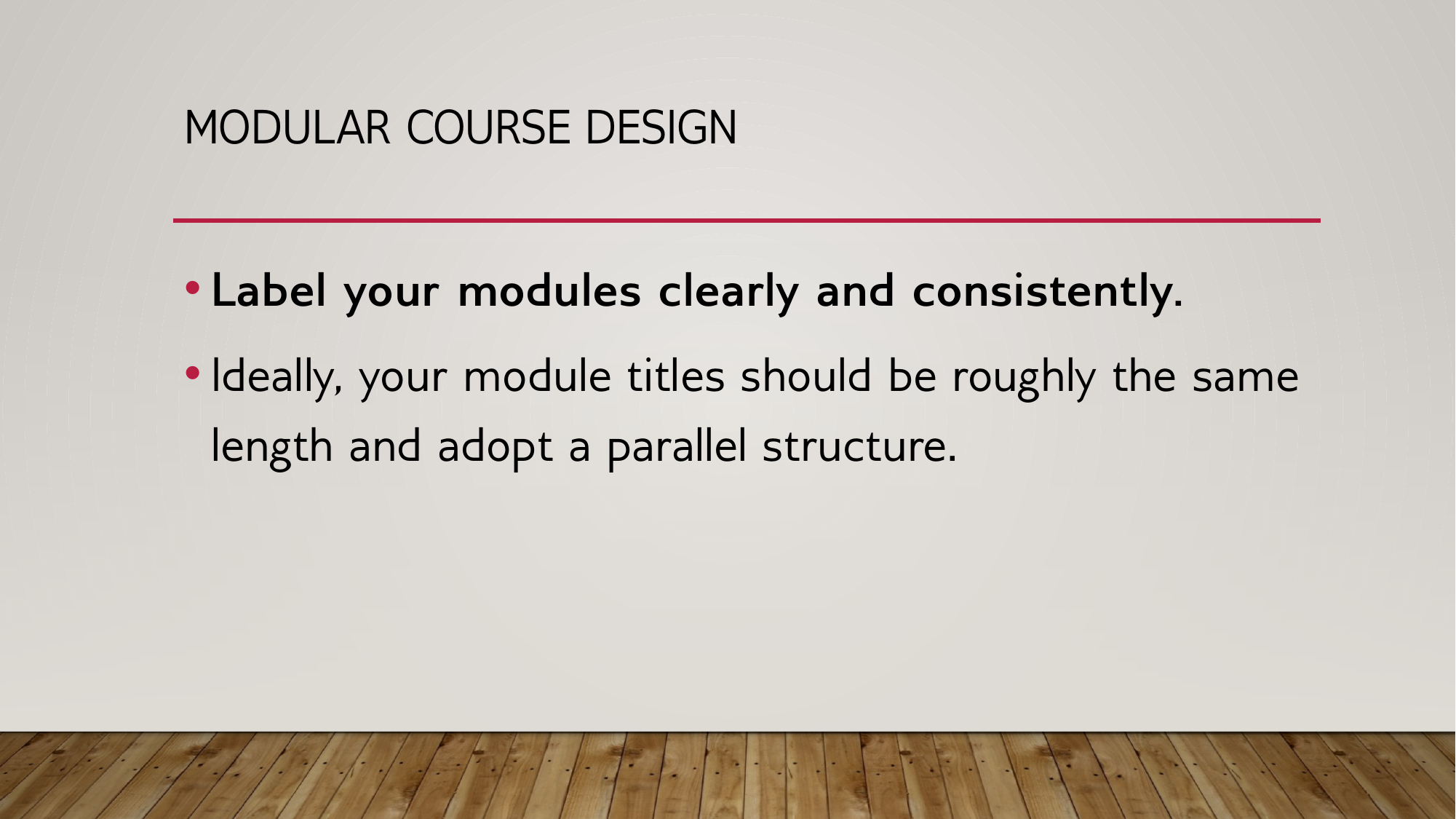

# MODULAR COURSE DESIGN
Label your modules clearly and consistently.
Ideally, your module titles should be roughly the same length and adopt a parallel structure.